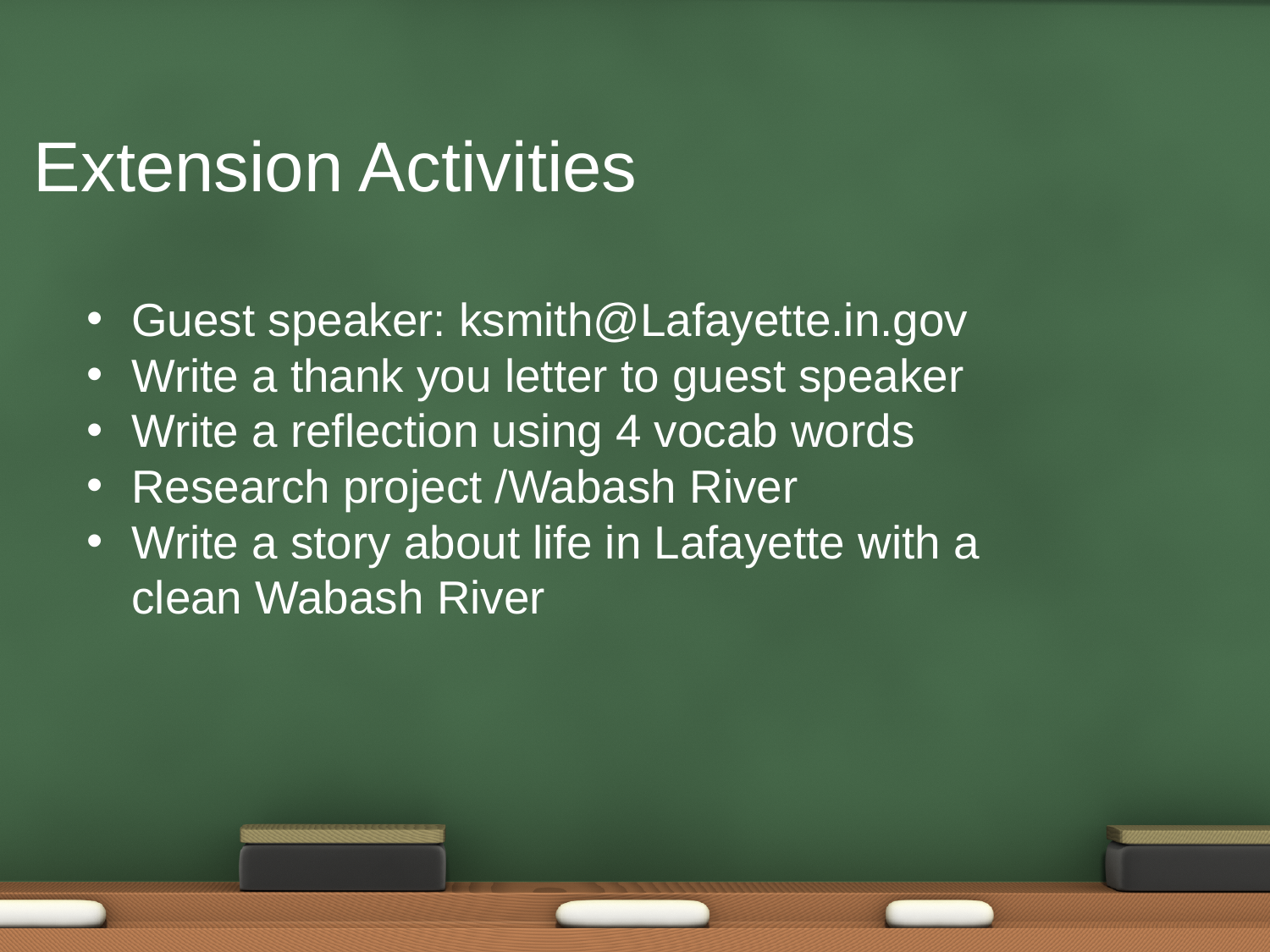

Extension Activities
Guest speaker: ksmith@Lafayette.in.gov
Write a thank you letter to guest speaker
Write a reflection using 4 vocab words
Research project /Wabash River
Write a story about life in Lafayette with a clean Wabash River